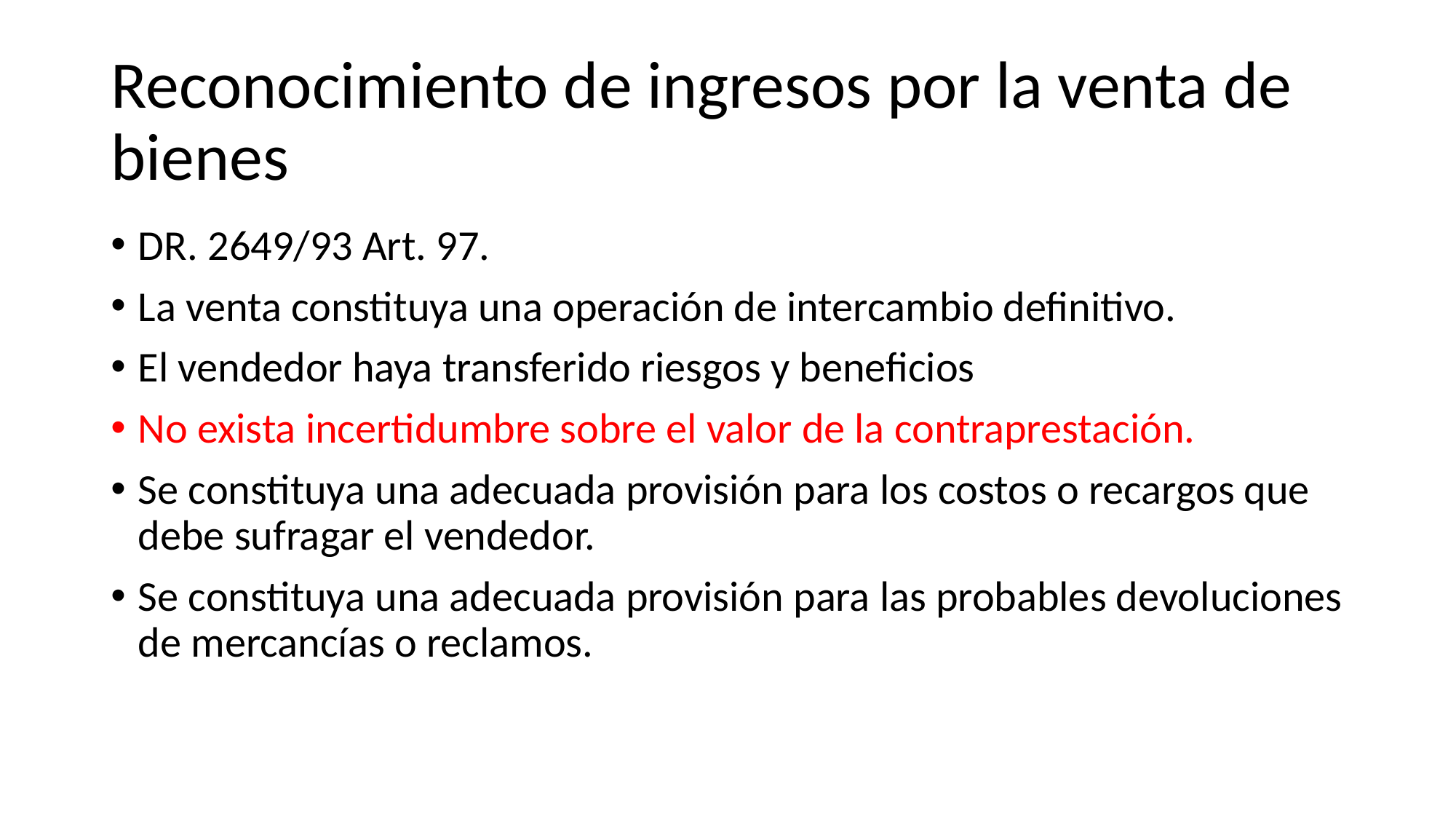

# Reconocimiento de ingresos por la venta de bienes
DR. 2649/93 Art. 97.
La venta constituya una operación de intercambio definitivo.
El vendedor haya transferido riesgos y beneficios
No exista incertidumbre sobre el valor de la contraprestación.
Se constituya una adecuada provisión para los costos o recargos que debe sufragar el vendedor.
Se constituya una adecuada provisión para las probables devoluciones de mercancías o reclamos.